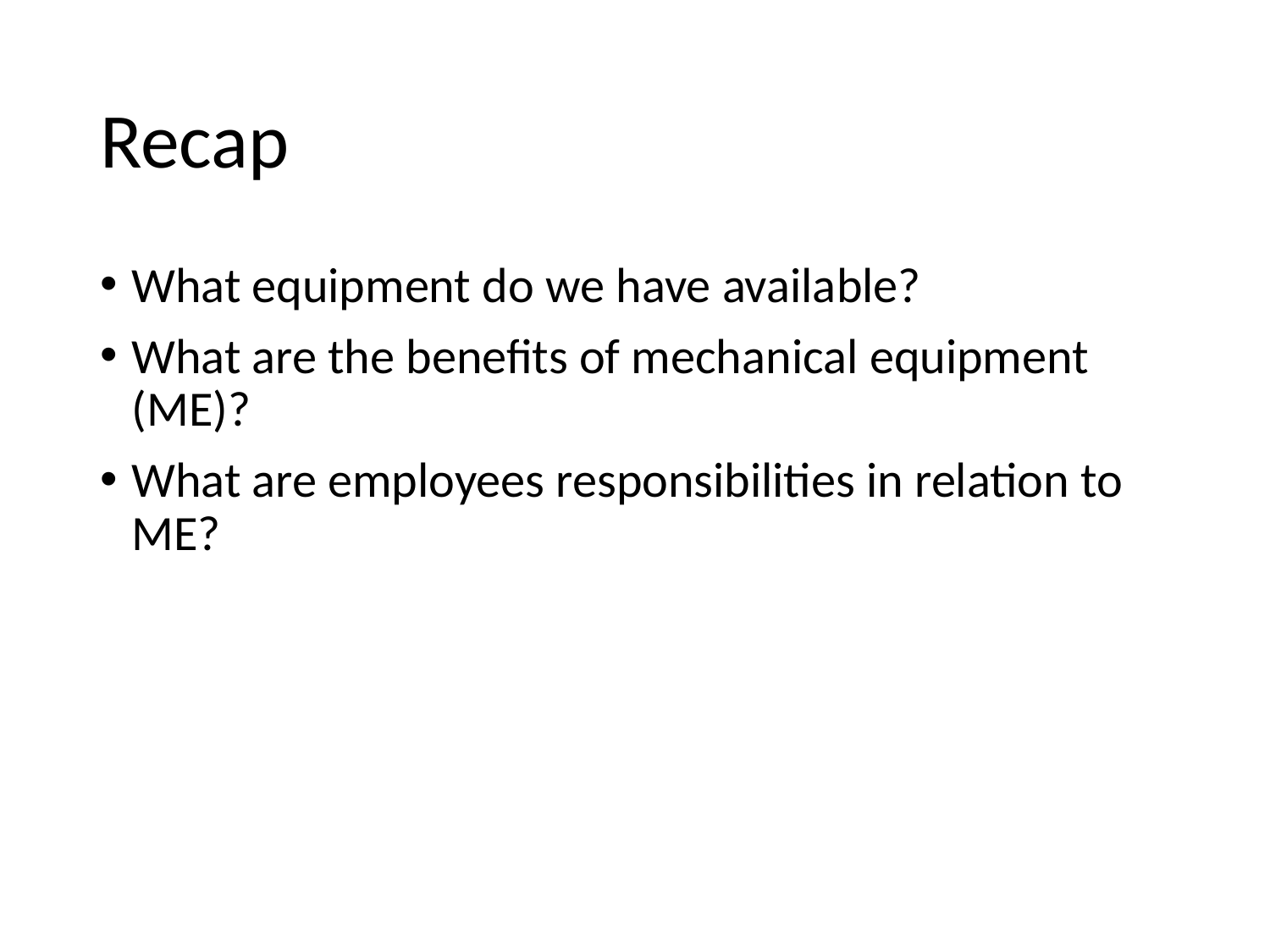

# Recap
What equipment do we have available?
What are the benefits of mechanical equipment (ME)?
What are employees responsibilities in relation to ME?